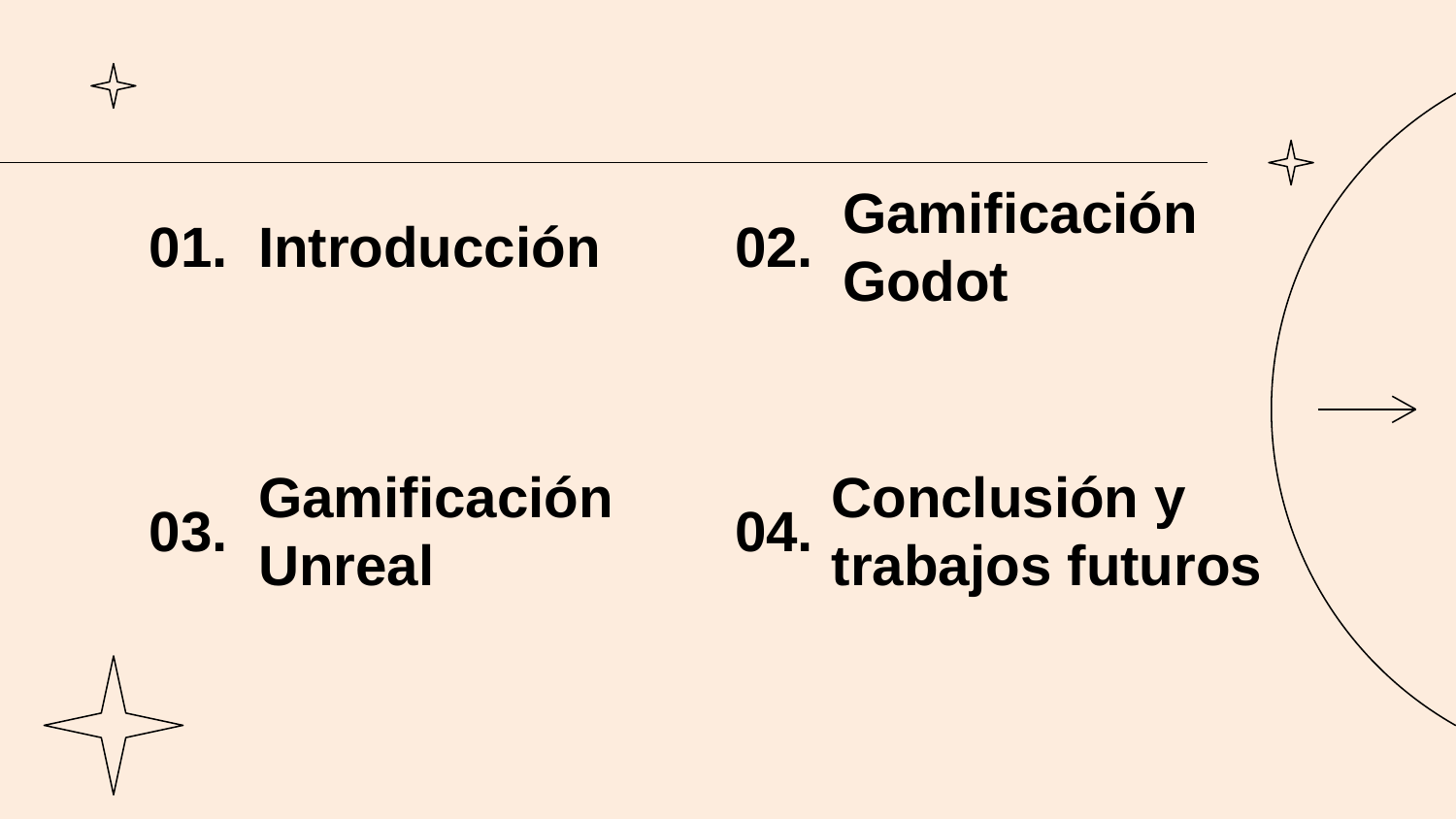

01.
# Introducción
02.
Gamificación Godot
Conclusión y trabajos futuros
03.
Gamificación Unreal
04.